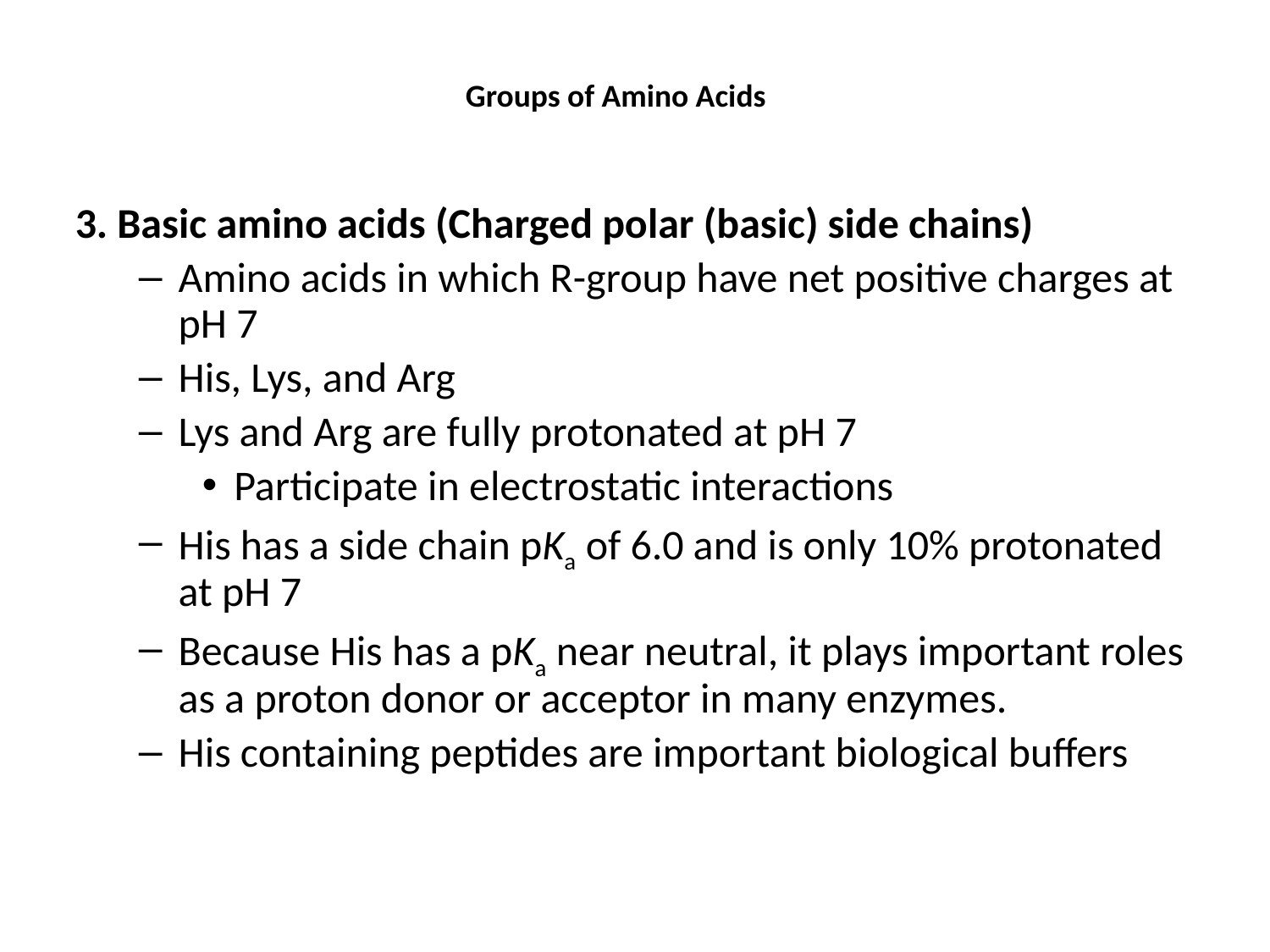

# Groups of Amino Acids

3. Basic amino acids (Charged polar (basic) side chains)
Amino acids in which R-group have net positive charges at pH 7
His, Lys, and Arg
Lys and Arg are fully protonated at pH 7
Participate in electrostatic interactions
His has a side chain pKa of 6.0 and is only 10% protonated at pH 7
Because His has a pKa near neutral, it plays important roles as a proton donor or acceptor in many enzymes.
His containing peptides are important biological buffers